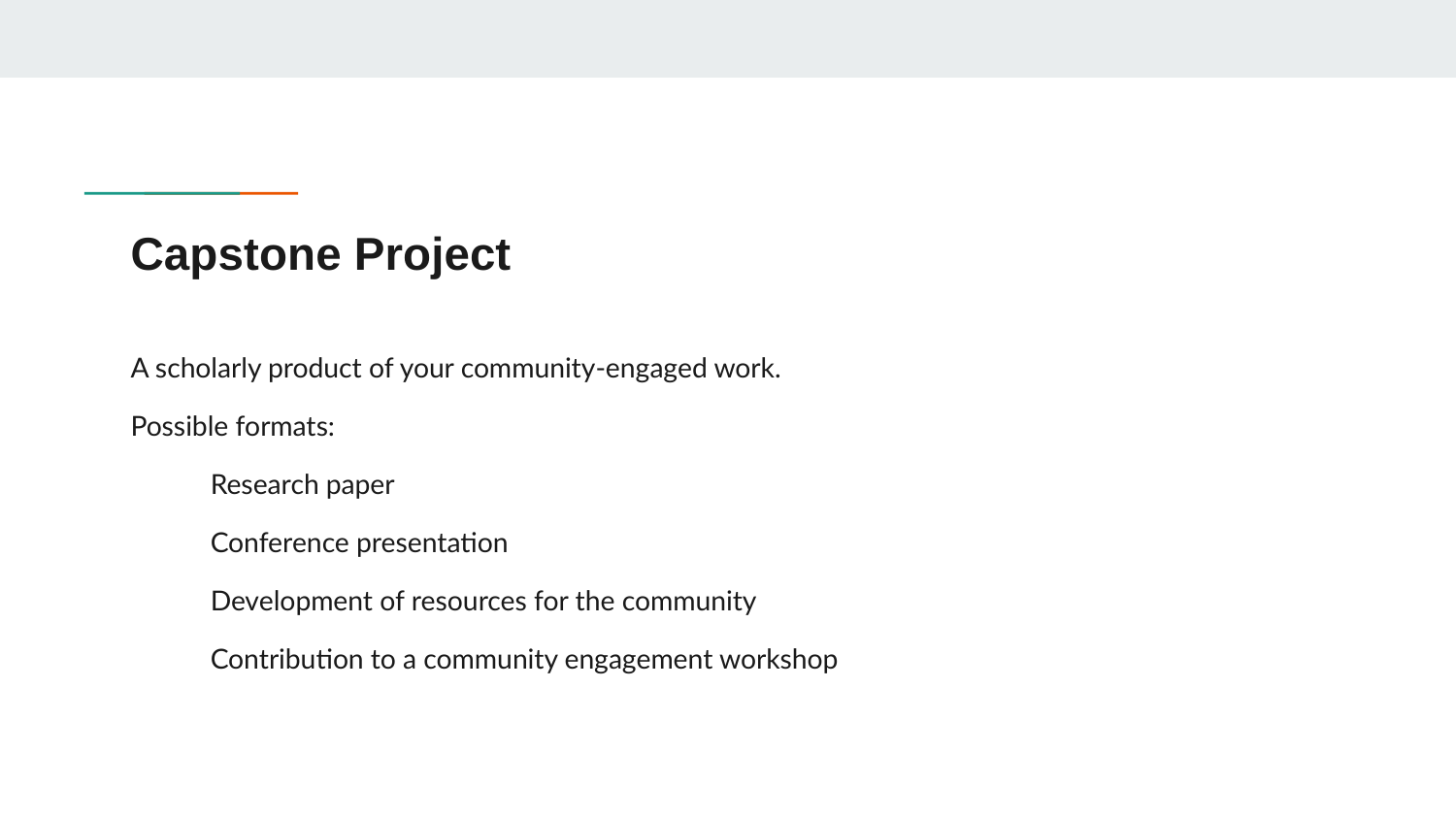

# Capstone Project
A scholarly product of your community-engaged work.
Possible formats:
Research paper
Conference presentation
Development of resources for the community
Contribution to a community engagement workshop